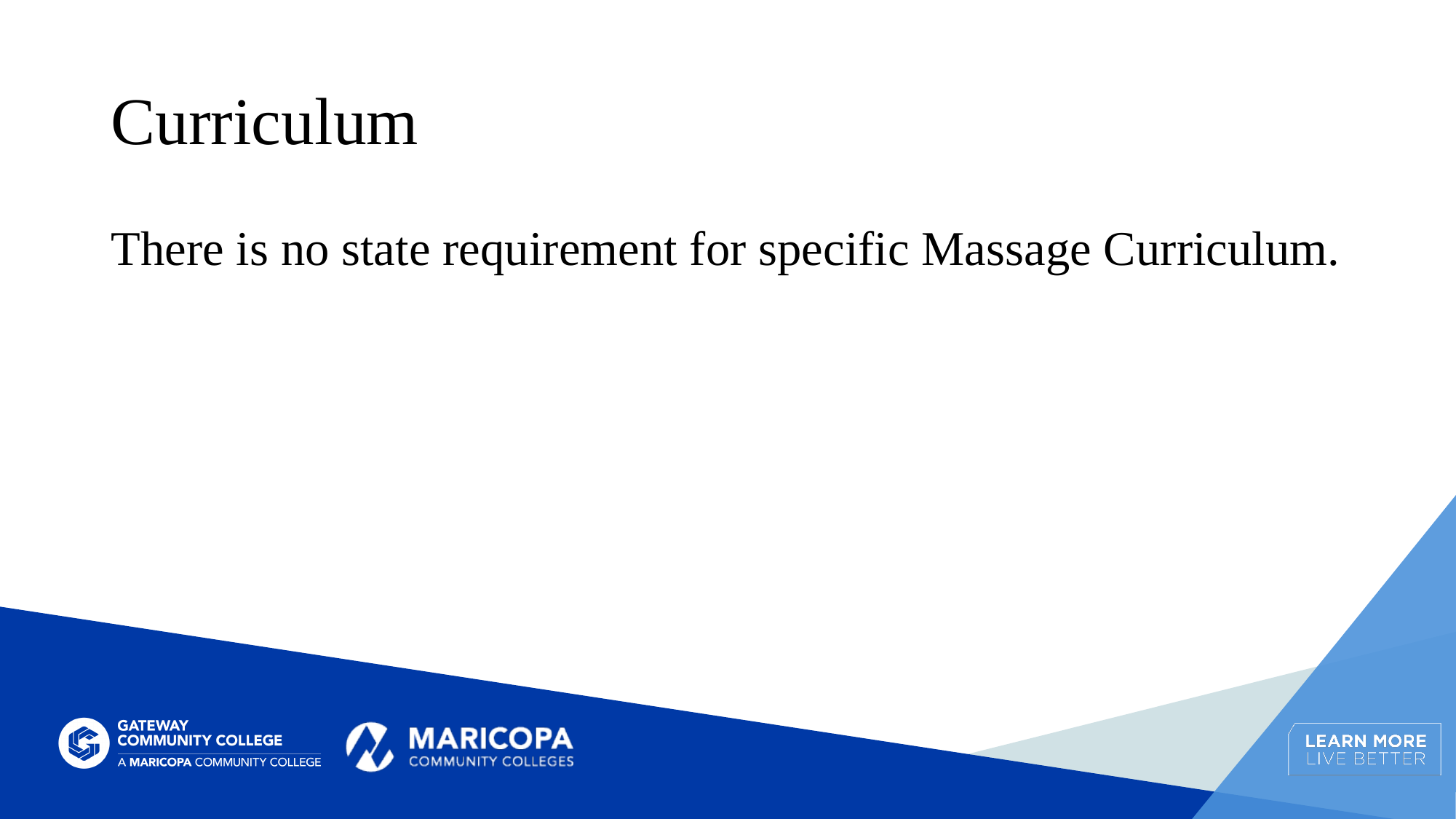

# Curriculum
There is no state requirement for specific Massage Curriculum.